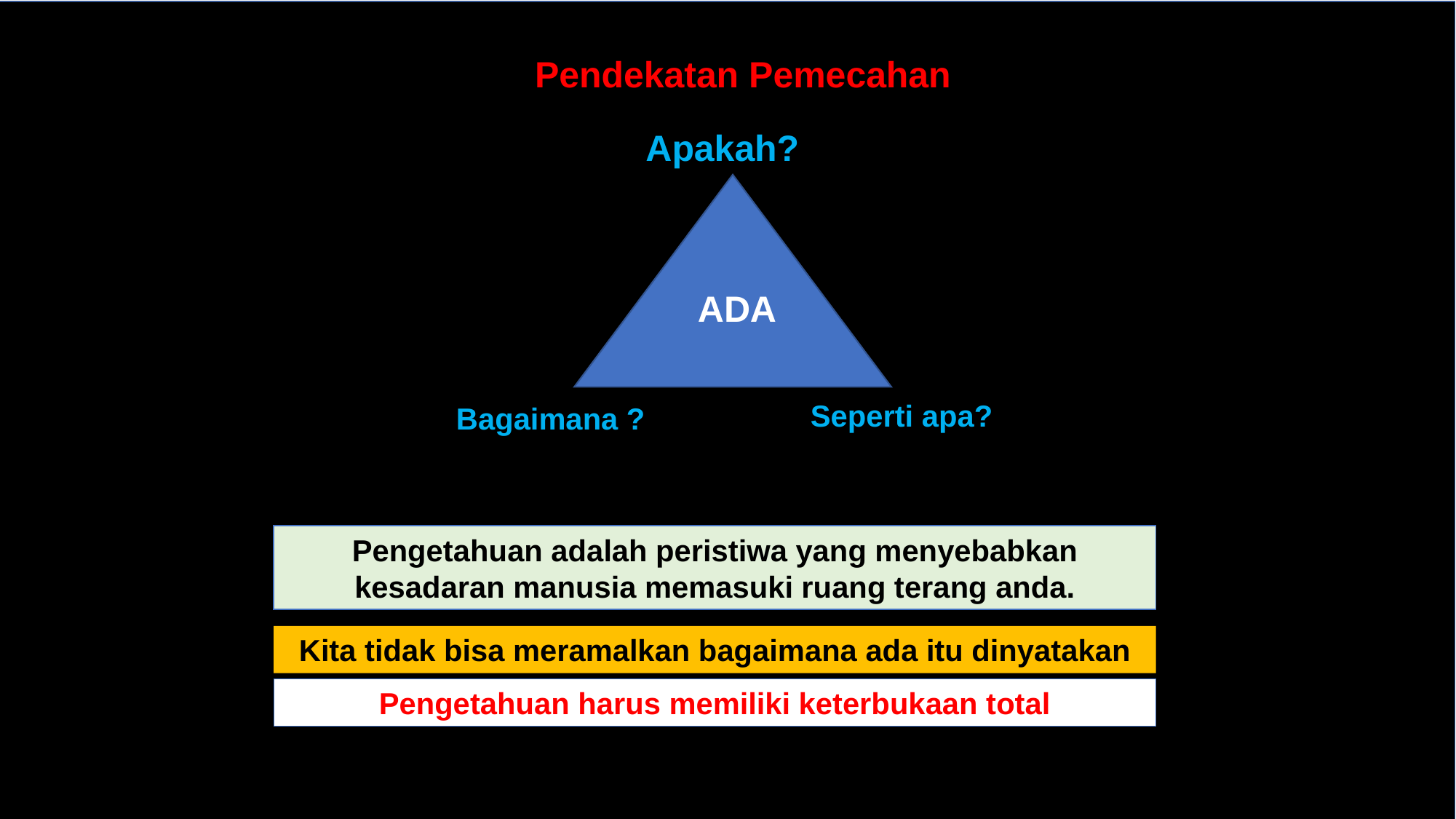

Pendekatan Pemecahan
Apakah?

ADA
Seperti apa?
Bagaimana ?
Pengetahuan adalah peristiwa yang menyebabkan kesadaran manusia memasuki ruang terang anda.
Kita tidak bisa meramalkan bagaimana ada itu dinyatakan
Pengetahuan harus memiliki keterbukaan total